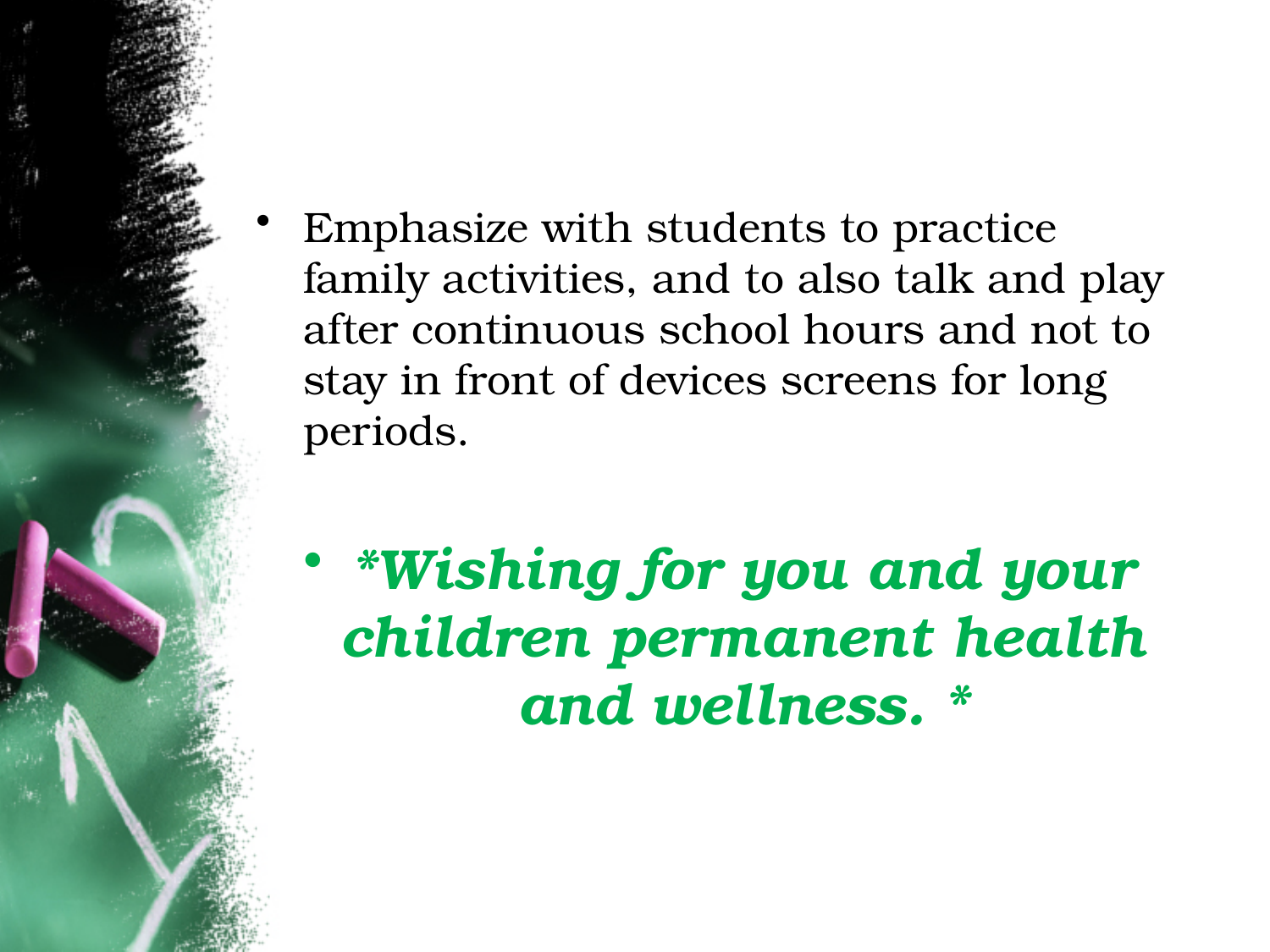

Emphasize with students to practice family activities, and to also talk and play after continuous school hours and not to stay in front of devices screens for long periods.
*Wishing for you and your children permanent health and wellness. *